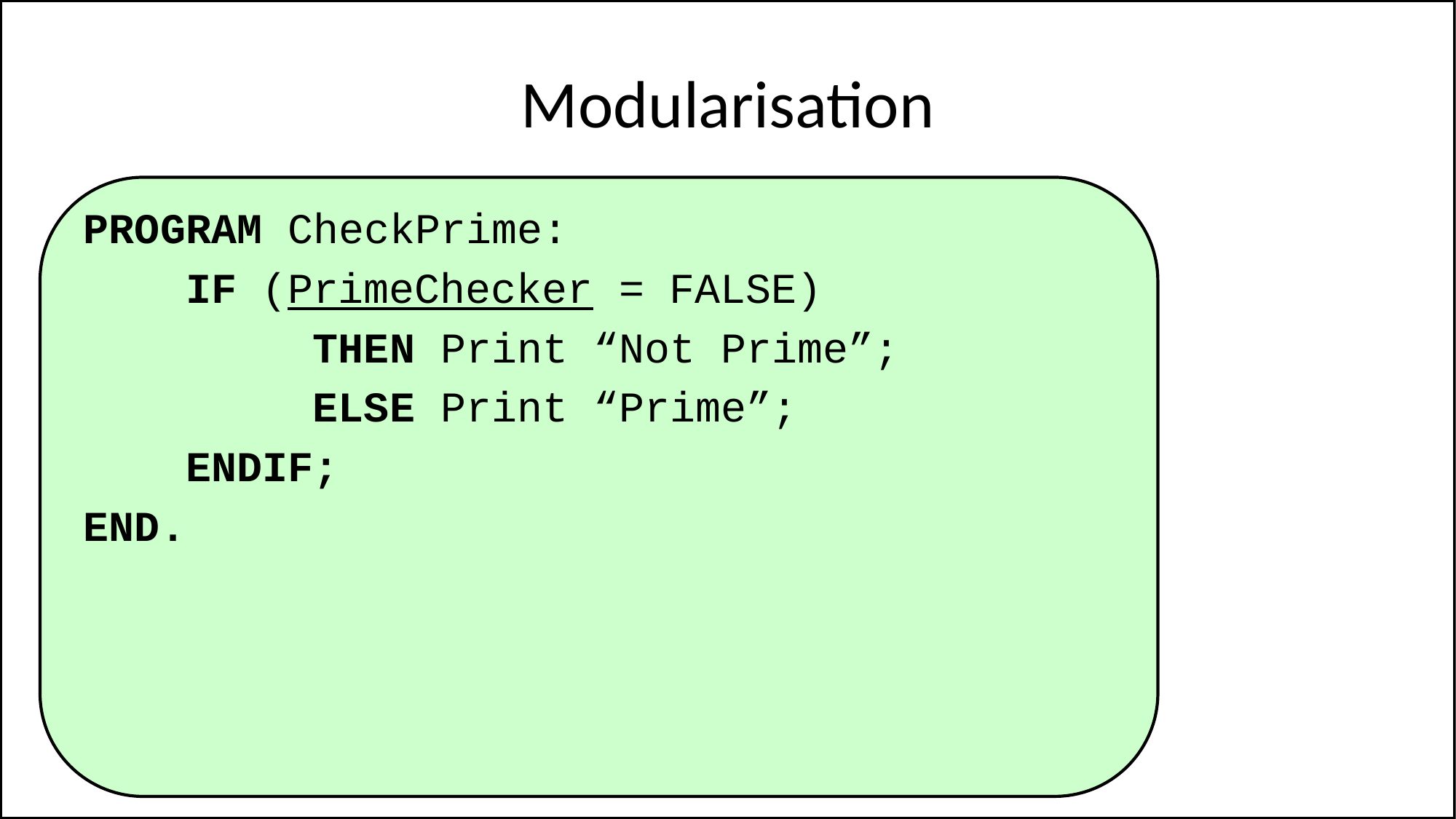

# Modularisation

PROGRAM CheckPrime:
    IF (PrimeChecker = FALSE)
         THEN Print “Not Prime”;
         ELSE Print “Prime”;
    ENDIF;
END.